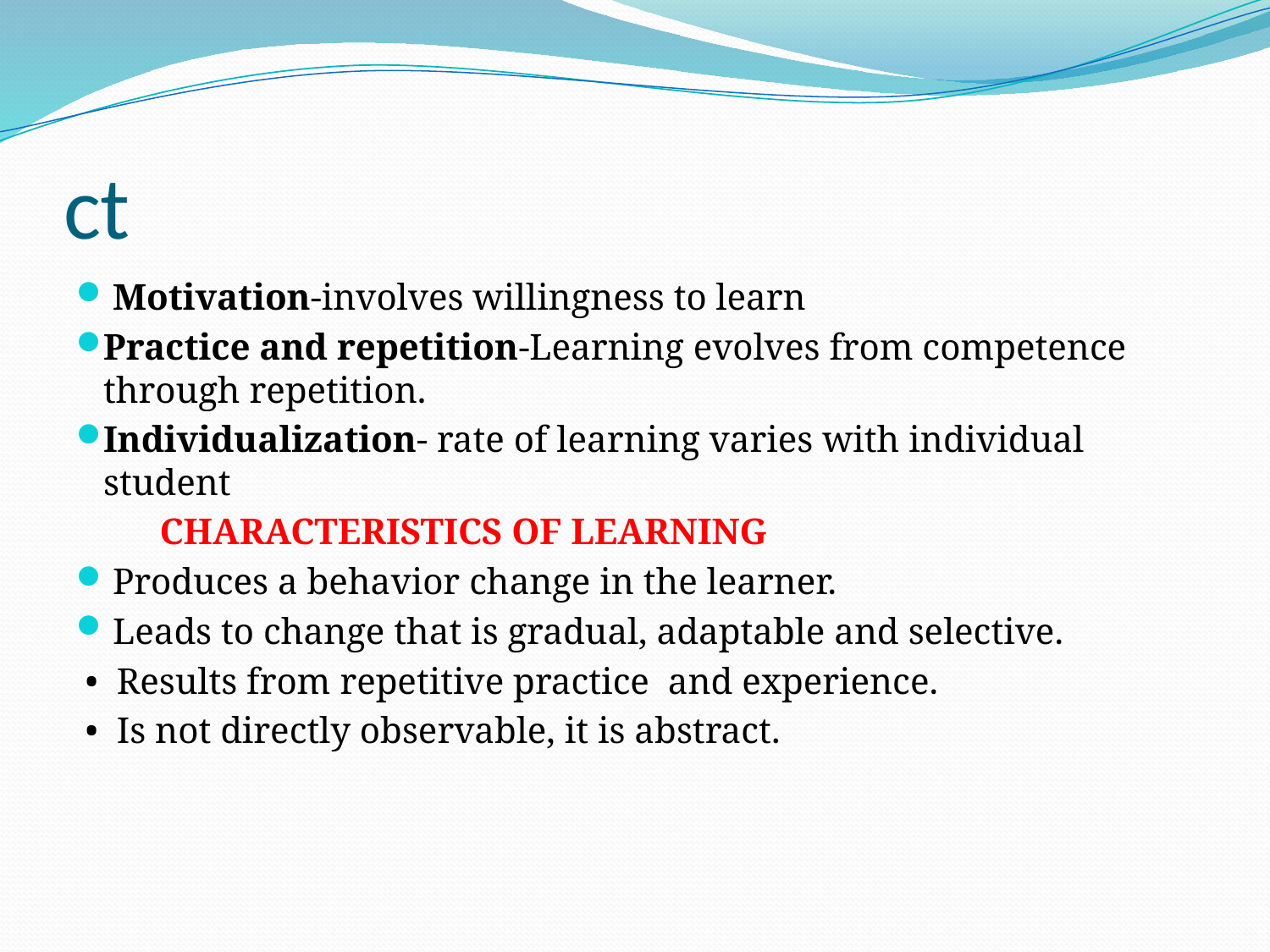

# ct
 Motivation-involves willingness to learn
Practice and repetition-Learning evolves from competence through repetition.
Individualization- rate of learning varies with individual student
         CHARACTERISTICS OF LEARNING
 Produces a behavior change in the learner.
 Leads to change that is gradual, adaptable and selective.
 •  Results from repetitive practice  and experience.
 •  Is not directly observable, it is abstract.